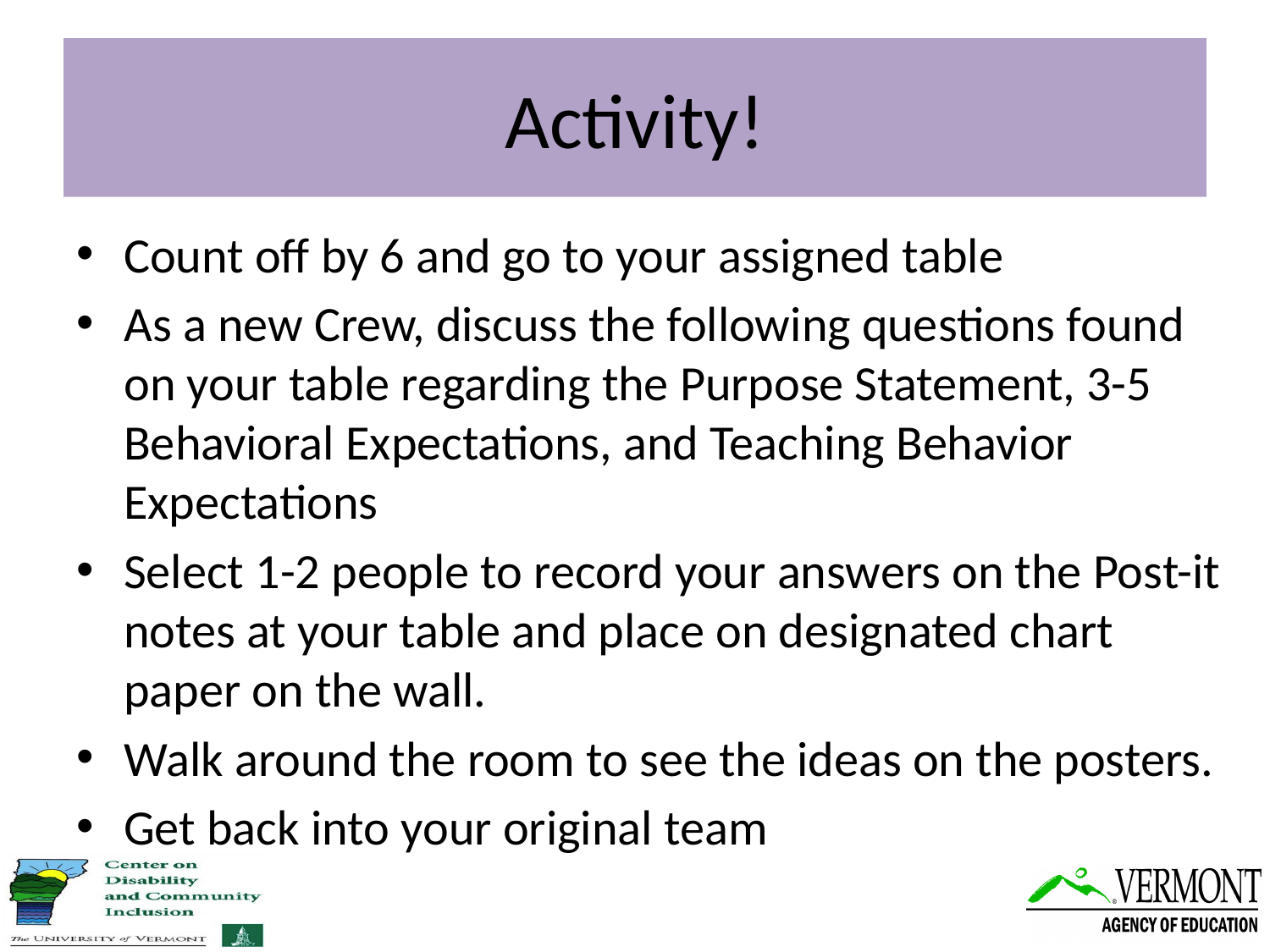

# Activity!
Count off by 6 and go to your assigned table
As a new Crew, discuss the following questions found on your table regarding the Purpose Statement, 3-5 Behavioral Expectations, and Teaching Behavior Expectations
Select 1-2 people to record your answers on the Post-it notes at your table and place on designated chart paper on the wall.
Walk around the room to see the ideas on the posters.
Get back into your original team